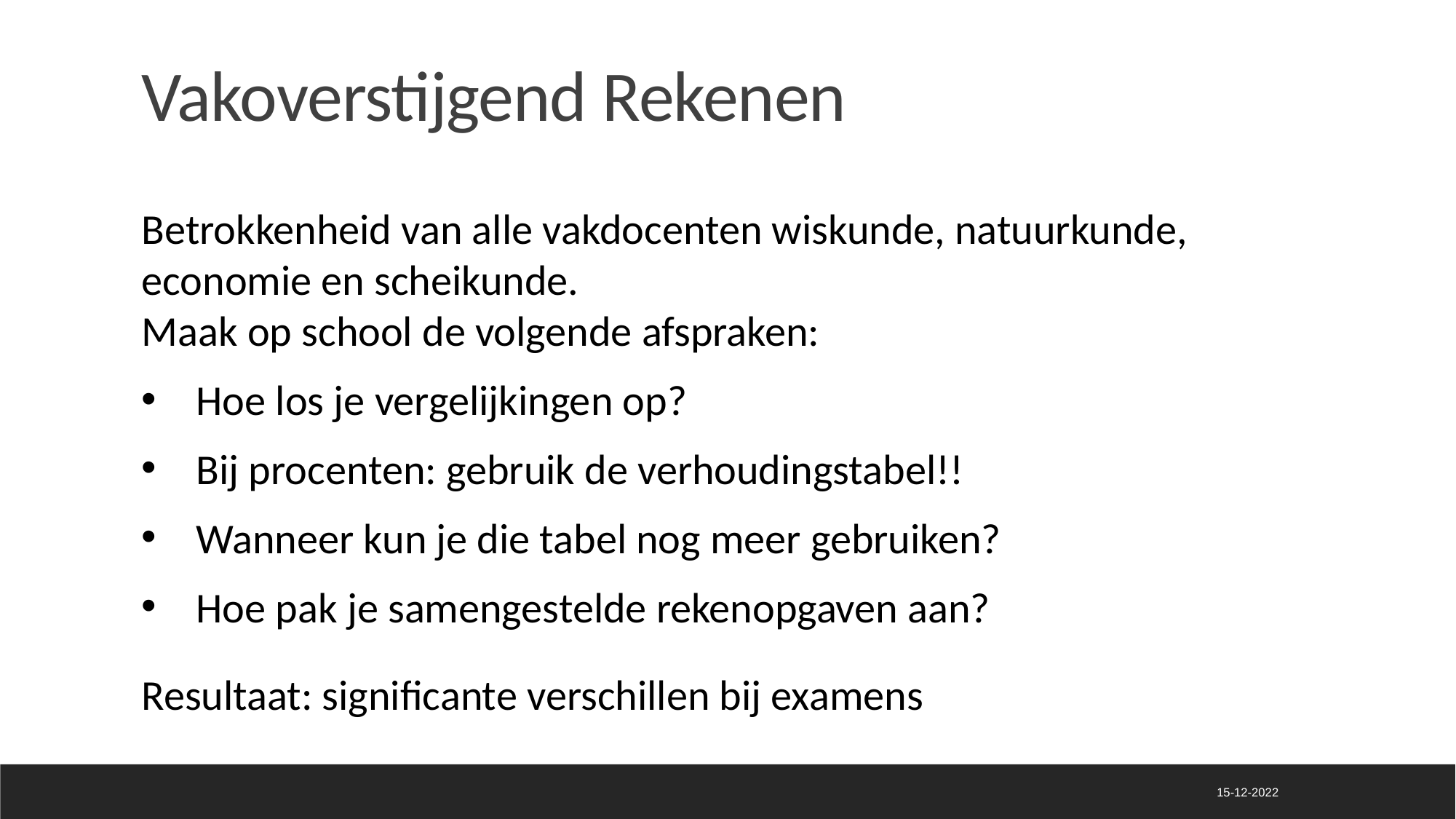

Vakoverstijgend Rekenen
Betrokkenheid van alle vakdocenten wiskunde, natuurkunde, economie en scheikunde.
Maak op school de volgende afspraken:
Hoe los je vergelijkingen op?
Bij procenten: gebruik de verhoudingstabel!!
Wanneer kun je die tabel nog meer gebruiken?
Hoe pak je samengestelde rekenopgaven aan?
Resultaat: significante verschillen bij examens

15-12-2022